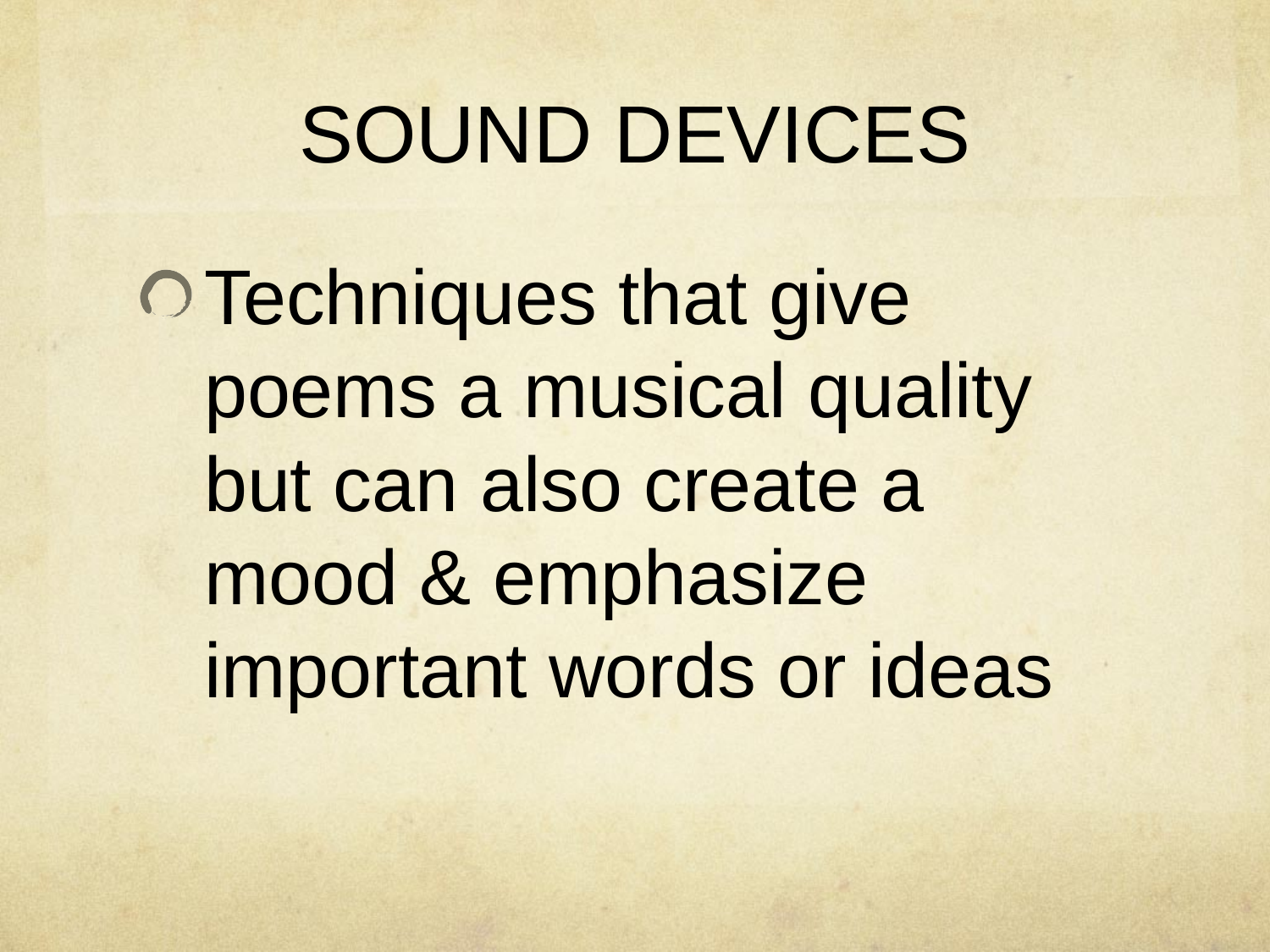

# SOUND DEVICES
Techniques that give poems a musical quality but can also create a mood & emphasize important words or ideas